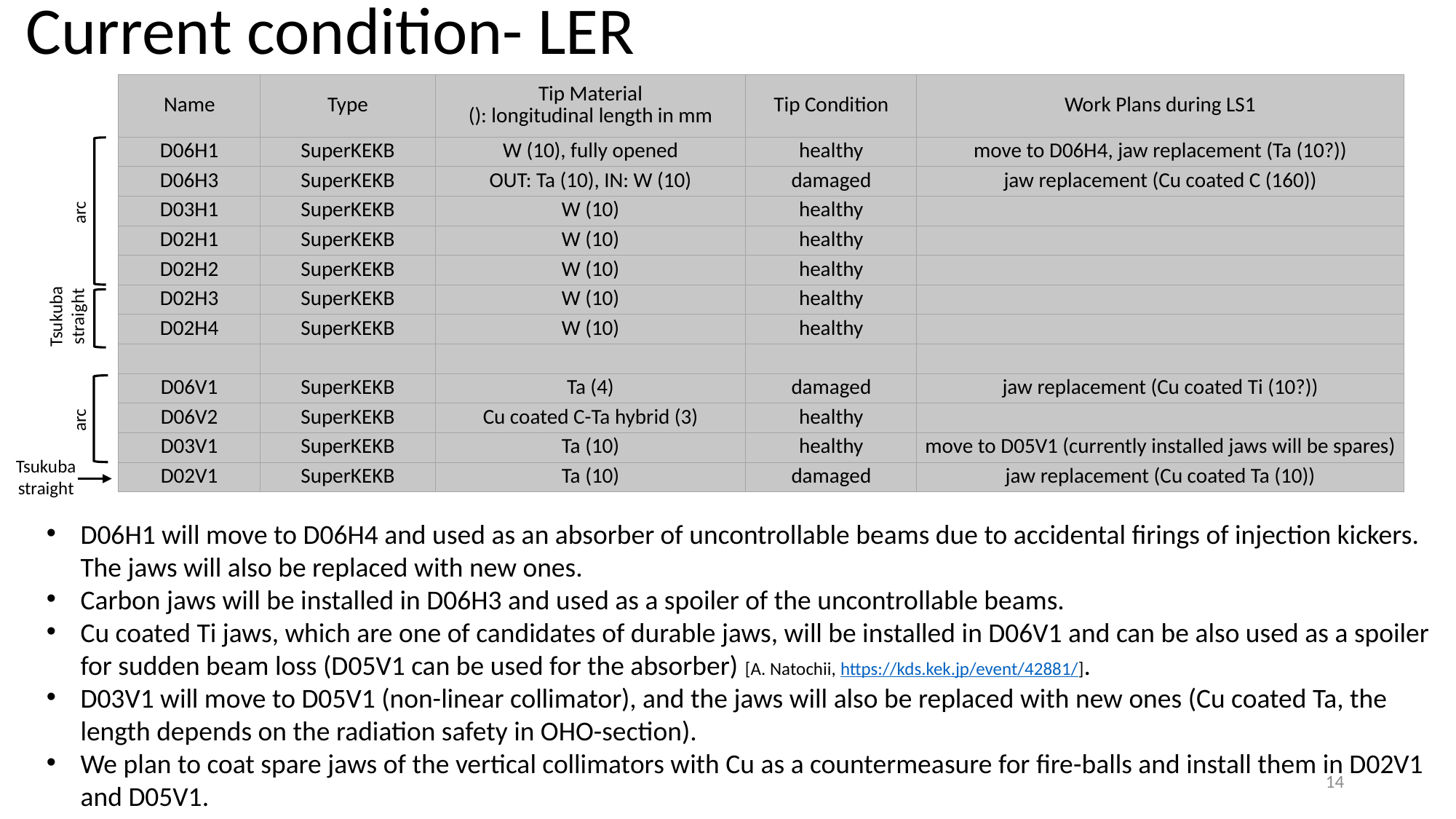

# Current condition- LER
| Name | Type | Tip Material (): longitudinal length in mm | Tip Condition | Work Plans during LS1 |
| --- | --- | --- | --- | --- |
| D06H1 | SuperKEKB | W (10), fully opened | healthy | move to D06H4, jaw replacement (Ta (10?)) |
| D06H3 | SuperKEKB | OUT: Ta (10), IN: W (10) | damaged | jaw replacement (Cu coated C (160)) |
| D03H1 | SuperKEKB | W (10) | healthy |  |
| D02H1 | SuperKEKB | W (10) | healthy |  |
| D02H2 | SuperKEKB | W (10) | healthy |  |
| D02H3 | SuperKEKB | W (10) | healthy |  |
| D02H4 | SuperKEKB | W (10) | healthy |  |
|  |  |  |  |  |
| D06V1 | SuperKEKB | Ta (4) | damaged | jaw replacement (Cu coated Ti (10?)) |
| D06V2 | SuperKEKB | Cu coated C-Ta hybrid (3) | healthy |  |
| D03V1 | SuperKEKB | Ta (10) | healthy | move to D05V1 (currently installed jaws will be spares) |
| D02V1 | SuperKEKB | Ta (10) | damaged | jaw replacement (Cu coated Ta (10)) |

arc
Tsukuba
straight

arc
Tsukuba
straight
D06H1 will move to D06H4 and used as an absorber of uncontrollable beams due to accidental firings of injection kickers. The jaws will also be replaced with new ones.
Carbon jaws will be installed in D06H3 and used as a spoiler of the uncontrollable beams.
Cu coated Ti jaws, which are one of candidates of durable jaws, will be installed in D06V1 and can be also used as a spoiler for sudden beam loss (D05V1 can be used for the absorber) [A. Natochii, https://kds.kek.jp/event/42881/].
D03V1 will move to D05V1 (non-linear collimator), and the jaws will also be replaced with new ones (Cu coated Ta, the length depends on the radiation safety in OHO-section).
We plan to coat spare jaws of the vertical collimators with Cu as a countermeasure for fire-balls and install them in D02V1  and D05V1.
14